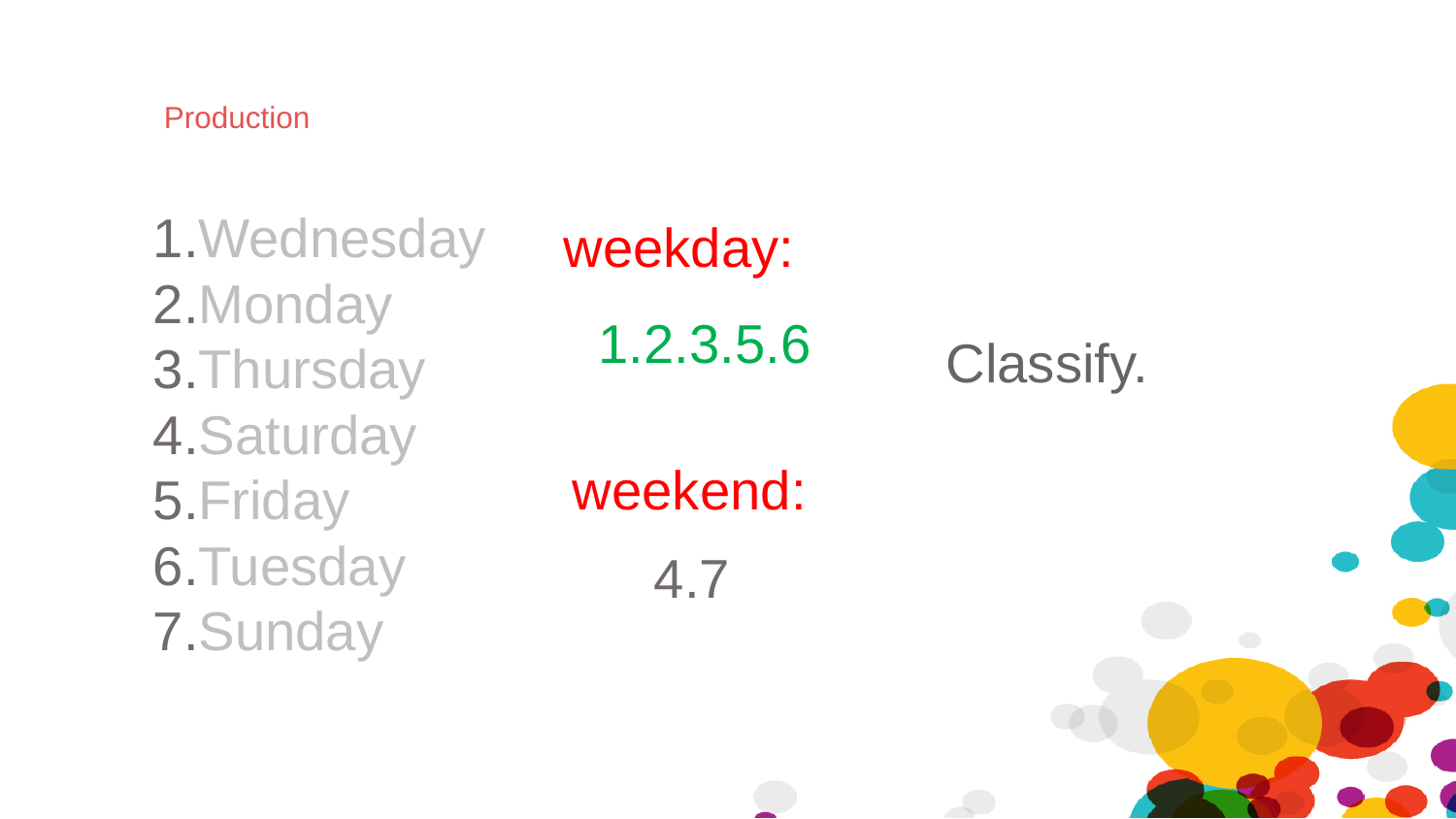

# Production
1.Wednesday
2.Monday
3.Thursday
4.Saturday
5.Friday
6.Tuesday
7.Sunday
 weekday:
 1.2.3.5.6
Classify.
weekend:
4.7